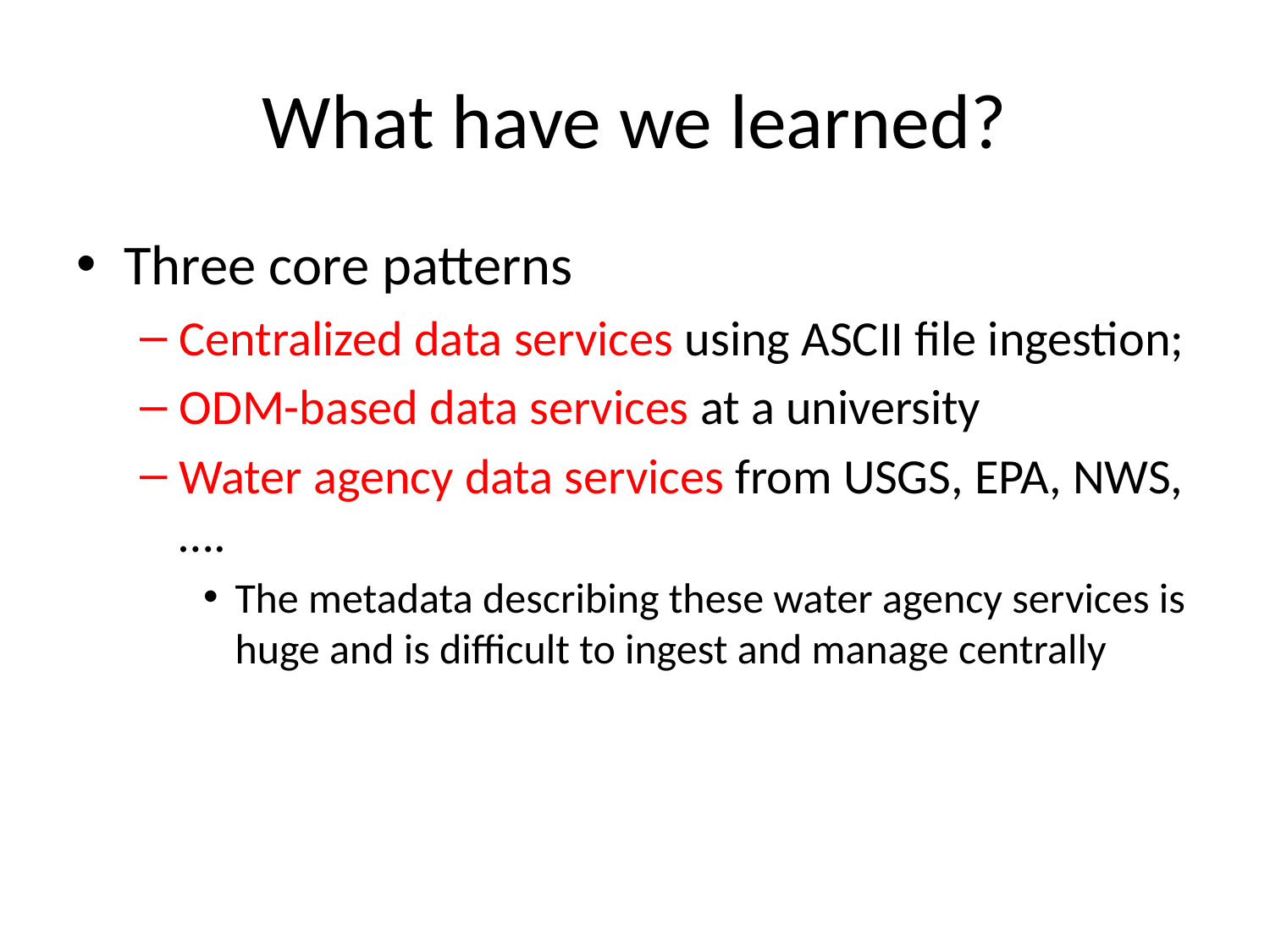

# What have we learned?
Three core patterns
Centralized data services using ASCII file ingestion;
ODM-based data services at a university
Water agency data services from USGS, EPA, NWS, ….
The metadata describing these water agency services is huge and is difficult to ingest and manage centrally